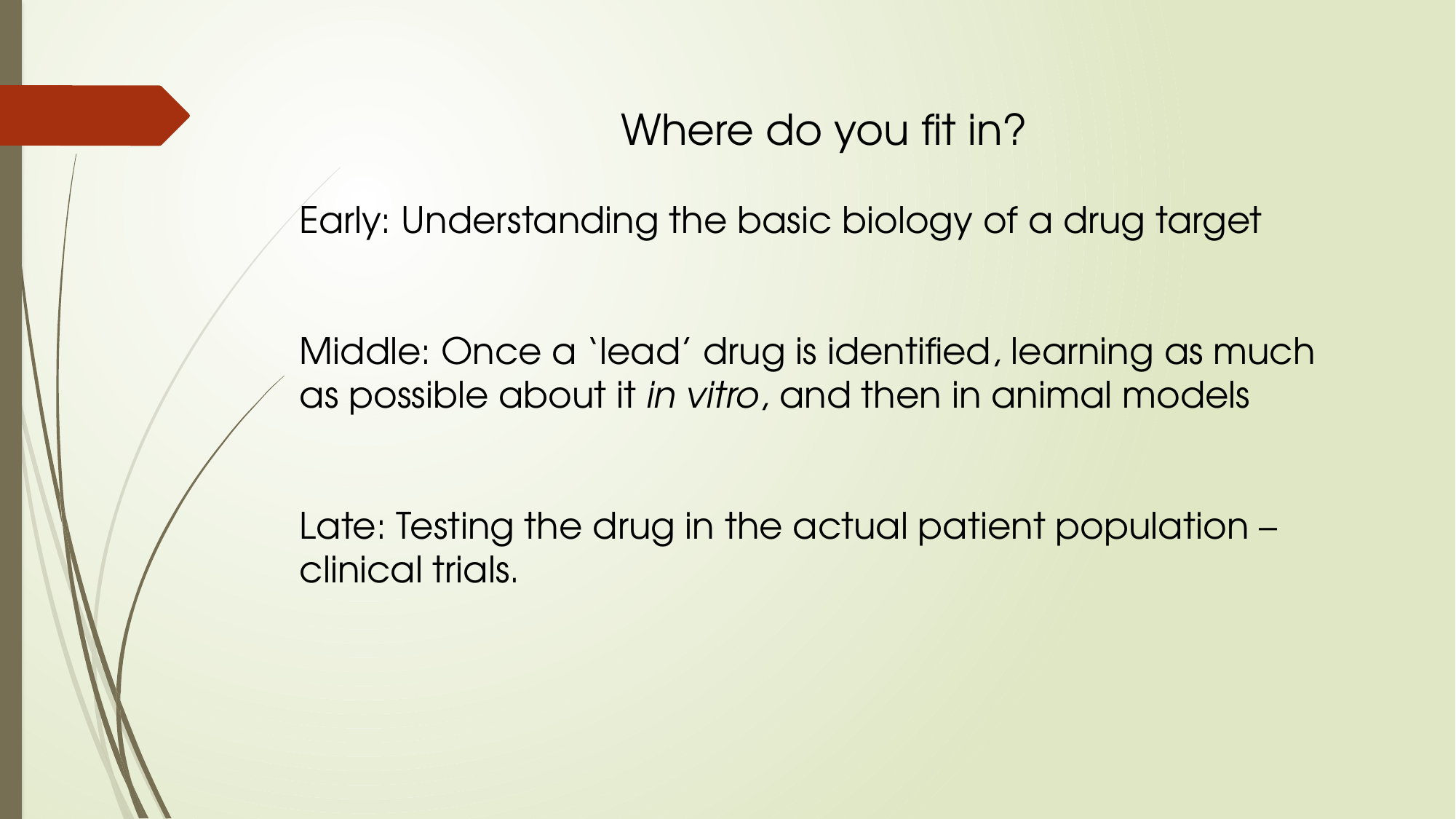

Where do you fit in?

Early: Understanding the basic biology of a drug target

Middle: Once a ‘lead’ drug is identified, learning as much as possible about it in vitro, and then in animal models

Late: Testing the drug in the actual patient population – clinical trials.